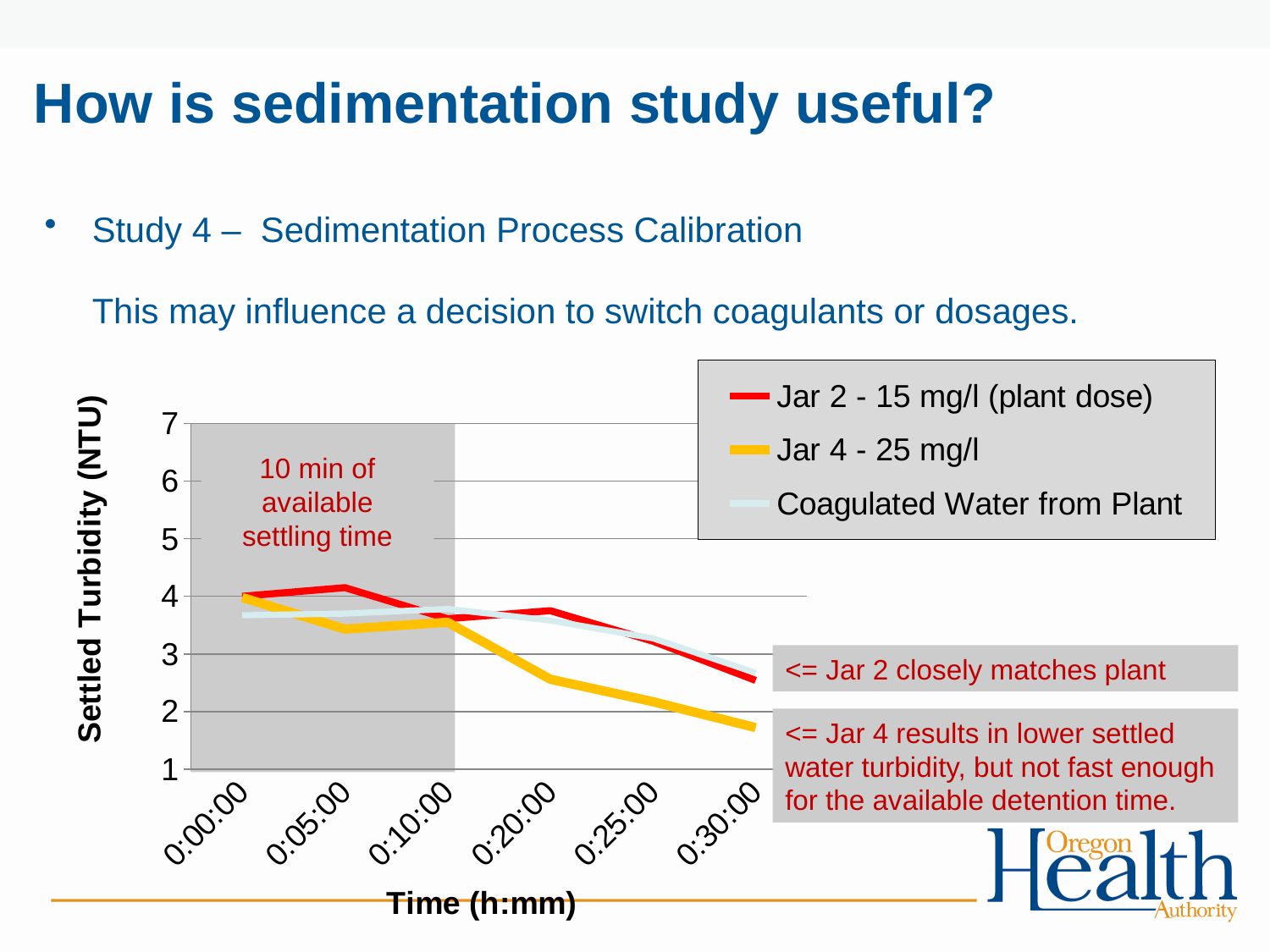

# How is sedimentation study useful?
Study 4 –  Sedimentation Process Calibration
This may influence a decision to switch coagulants or dosages.

### Chart

| Category | Jar 2 - 15 mg/l (plant dose) | Jar 4 - 25 mg/l | Coagulated Water from Plant |
|---|---|---|---|
| 0 | 4.0 | 3.98 | 3.67 |
| 3.4722222222222225E-3 | 4.1499999999999995 | 3.4299999999999997 | 3.7 |
| 6.9444444444444458E-3 | 3.61 | 3.55 | 3.7800000000000002 |
| 1.3888888888888892E-2 | 3.75 | 2.56 | 3.58 |
| 1.7361111111111115E-2 | 3.22 | 2.17 | 3.27 |
| 2.0833333333333336E-2 | 2.54 | 1.72 | 2.67 |
10 min of available settling time
<= Jar 2 closely matches plant
<= Jar 4 results in lower settled water turbidity, but not fast enough for the available detention time.